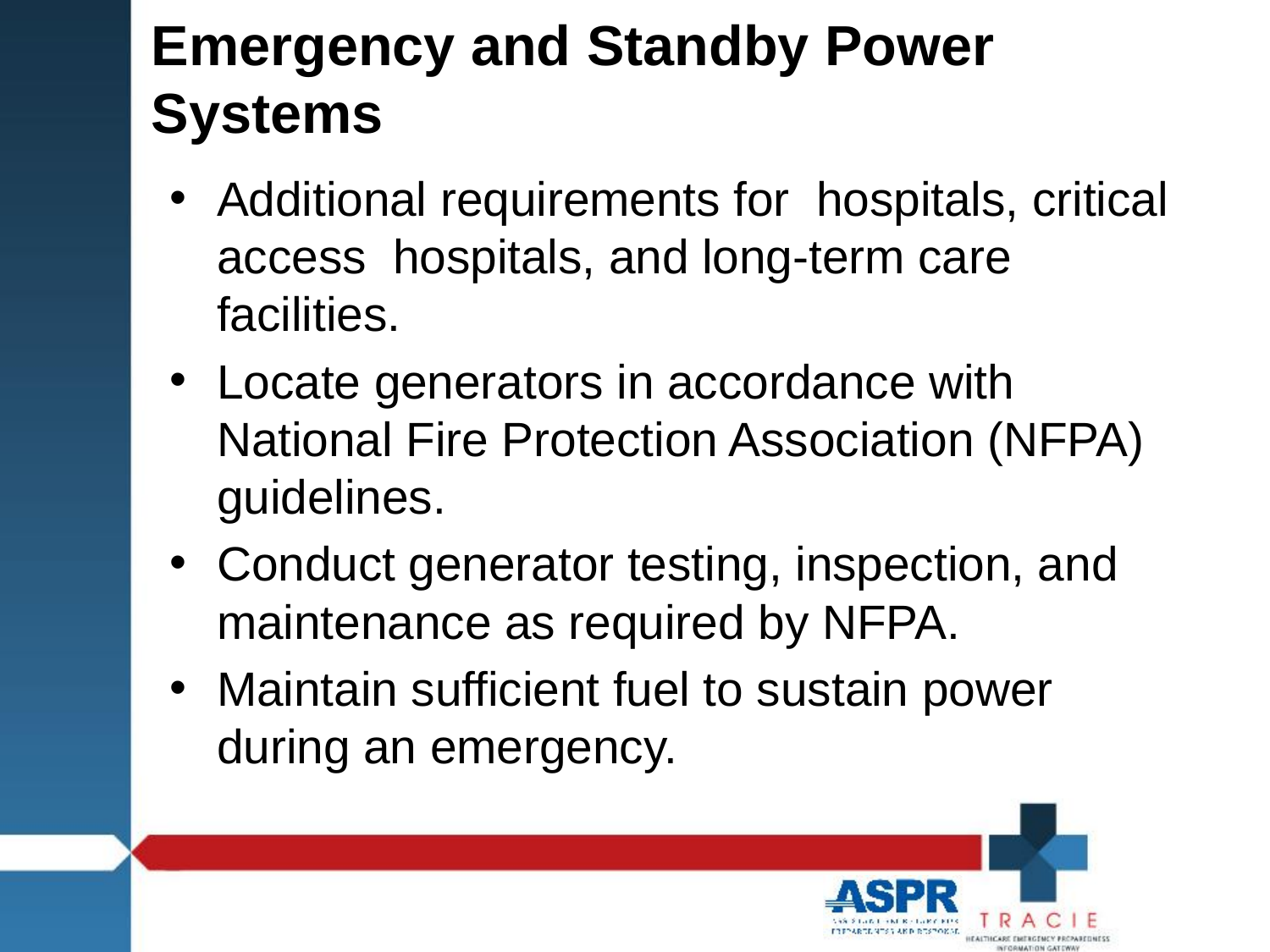

# Emergency and Standby Power Systems
Additional requirements for  hospitals, critical access  hospitals, and long-term care facilities.
Locate generators in accordance with National Fire Protection Association (NFPA) guidelines.
Conduct generator testing, inspection, and maintenance as required by NFPA.
Maintain sufficient fuel to sustain power during an emergency.

13